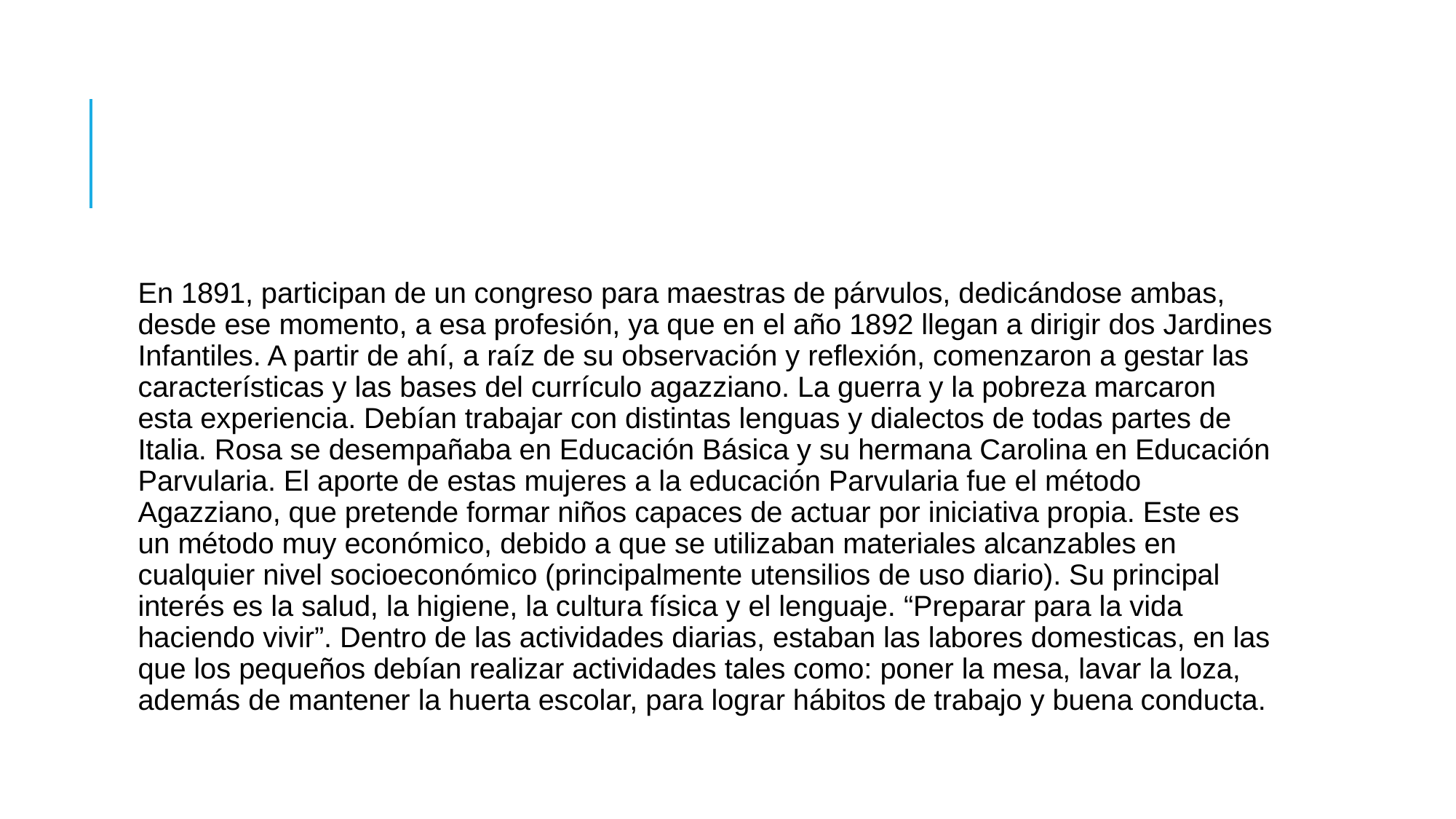

#
En 1891, participan de un congreso para maestras de párvulos, dedicándose ambas, desde ese momento, a esa profesión, ya que en el año 1892 llegan a dirigir dos Jardines Infantiles. A partir de ahí, a raíz de su observación y reflexión, comenzaron a gestar las características y las bases del currículo agazziano. La guerra y la pobreza marcaron esta experiencia. Debían trabajar con distintas lenguas y dialectos de todas partes de Italia. Rosa se desempañaba en Educación Básica y su hermana Carolina en Educación Parvularia. El aporte de estas mujeres a la educación Parvularia fue el método Agazziano, que pretende formar niños capaces de actuar por iniciativa propia. Este es un método muy económico, debido a que se utilizaban materiales alcanzables en cualquier nivel socioeconómico (principalmente utensilios de uso diario). Su principal interés es la salud, la higiene, la cultura física y el lenguaje. “Preparar para la vida haciendo vivir”. Dentro de las actividades diarias, estaban las labores domesticas, en las que los pequeños debían realizar actividades tales como: poner la mesa, lavar la loza, además de mantener la huerta escolar, para lograr hábitos de trabajo y buena conducta.